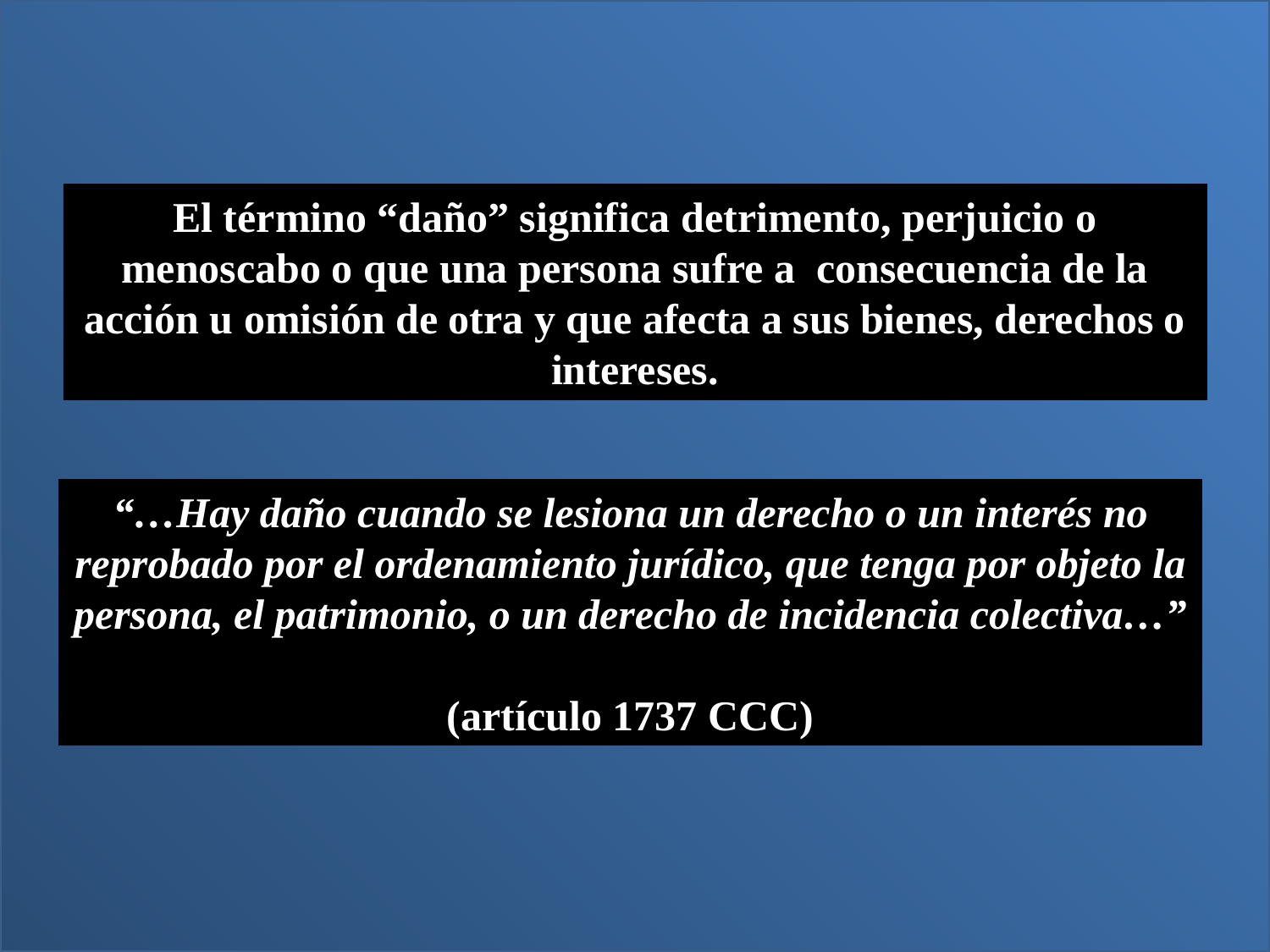

El término “daño” significa detrimento, perjuicio o menoscabo o que una persona sufre a  consecuencia de la acción u omisión de otra y que afecta a sus bienes, derechos o intereses.
“…Hay daño cuando se lesiona un derecho o un interés no reprobado por el ordenamiento jurídico, que tenga por objeto la persona, el patrimonio, o un derecho de incidencia colectiva…”

(artículo 1737 CCC)